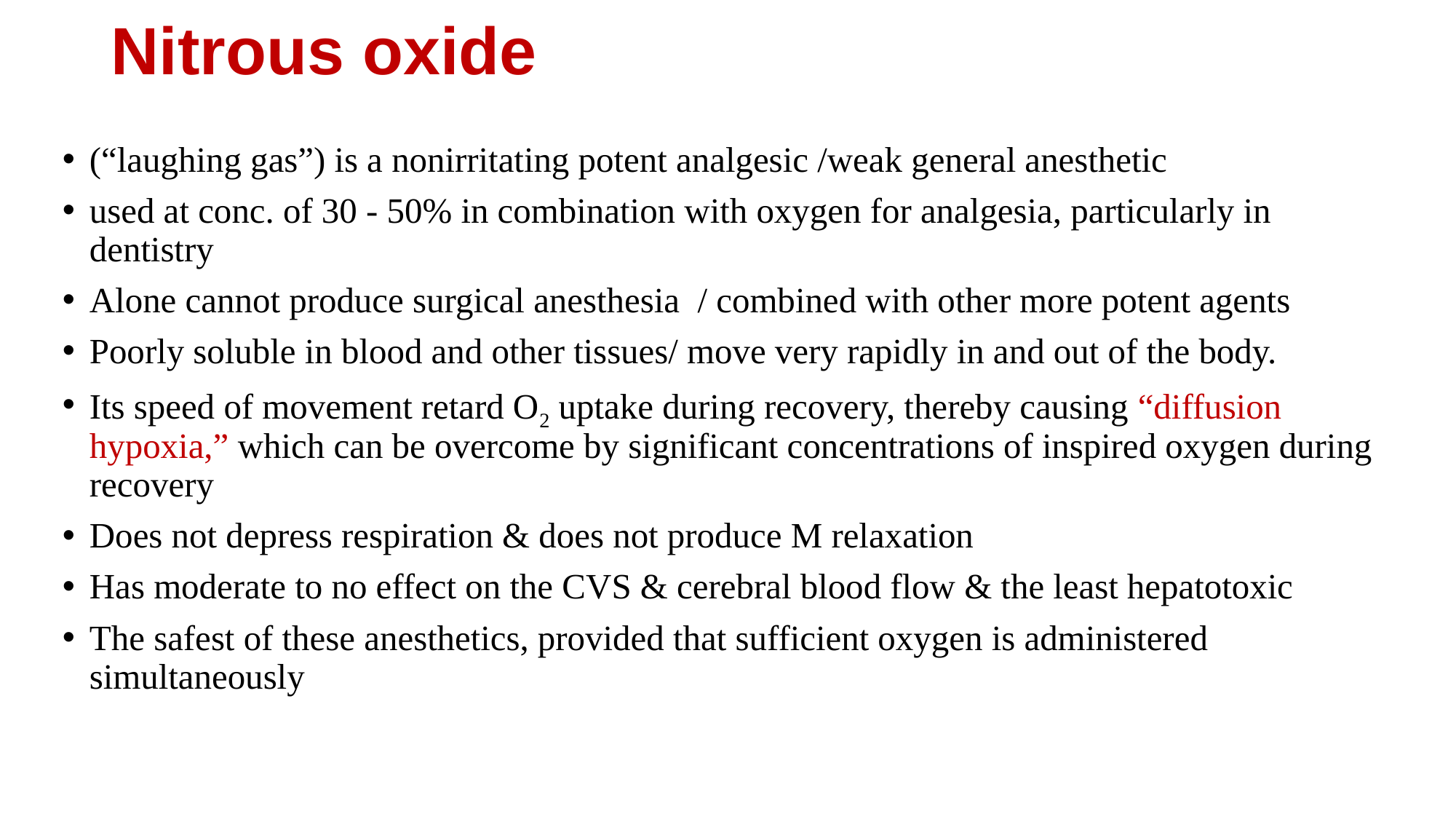

# Nitrous oxide
(“laughing gas”) is a nonirritating potent analgesic /weak general anesthetic
used at conc. of 30 - 50% in combination with oxygen for analgesia, particularly in dentistry
Alone cannot produce surgical anesthesia  / combined with other more potent agents
Poorly soluble in blood and other tissues/ move very rapidly in and out of the body.
Its speed of movement retard O2 uptake during recovery, thereby causing “diffusion hypoxia,” which can be overcome by significant concentrations of inspired oxygen during recovery
Does not depress respiration & does not produce M relaxation
Has moderate to no effect on the CVS & cerebral blood flow & the least hepatotoxic
The safest of these anesthetics, provided that sufficient oxygen is administered simultaneously